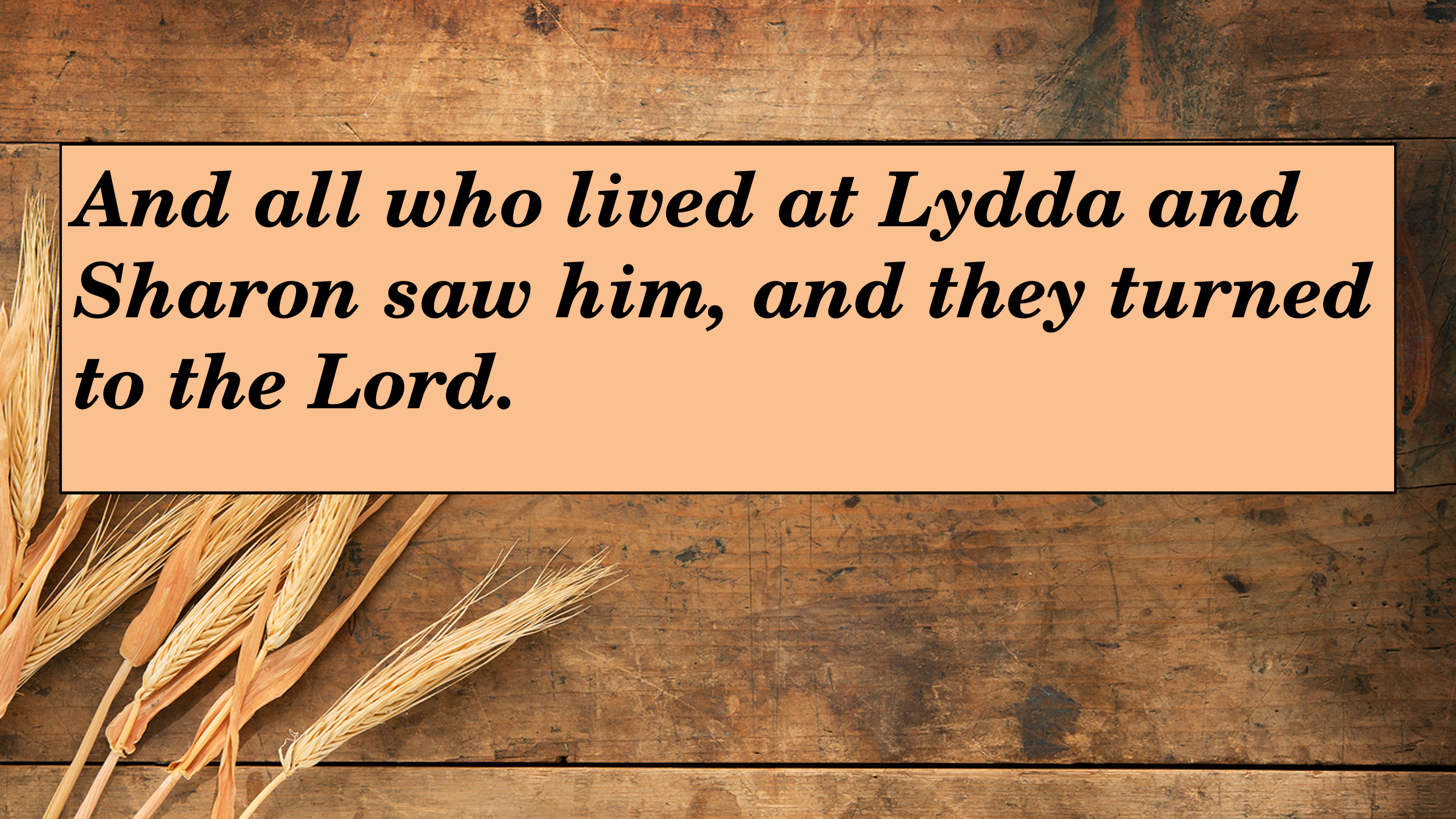

And all who lived at Lydda and Sharon saw him, and they turned to the Lord.